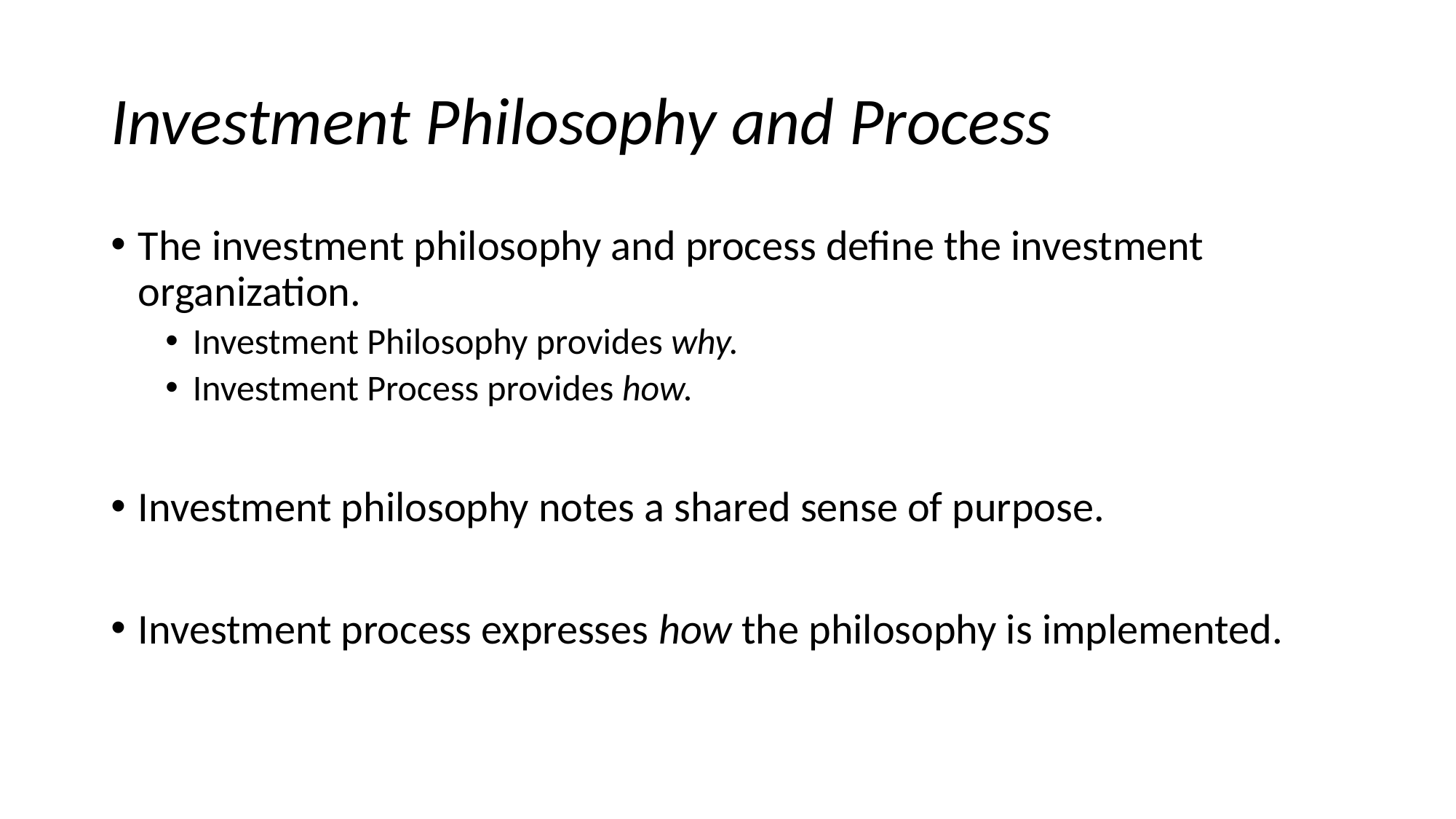

# Investment Philosophy and Process
The investment philosophy and process define the investment organization.
Investment Philosophy provides why.
Investment Process provides how.

Investment philosophy notes a shared sense of purpose.

Investment process expresses how the philosophy is implemented.